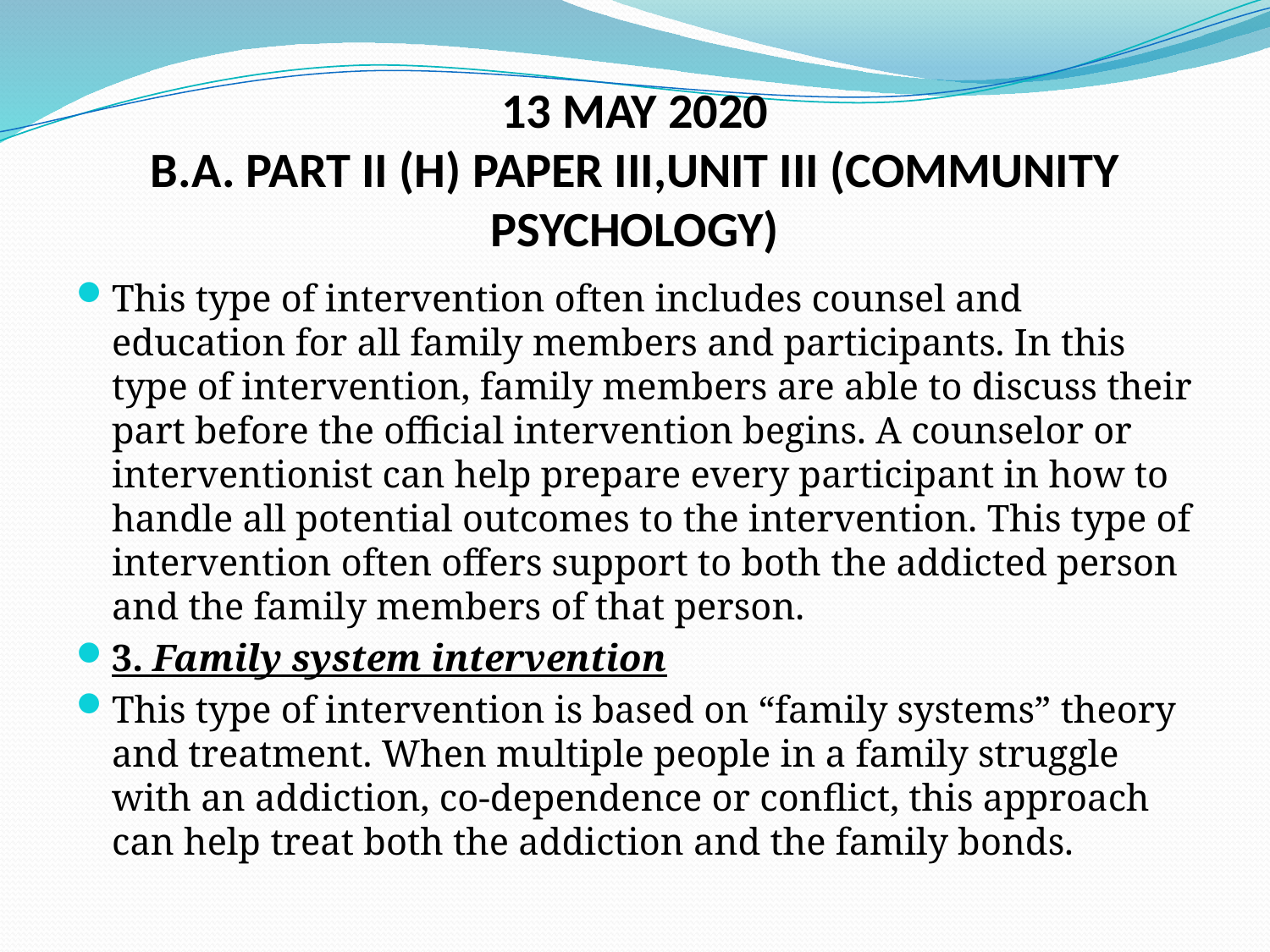

# 13 MAY 2020 B.A. PART II (H) PAPER III,UNIT III (COMMUNITY PSYCHOLOGY)
This type of intervention often includes counsel and education for all family members and participants. In this type of intervention, family members are able to discuss their part before the official intervention begins. A counselor or interventionist can help prepare every participant in how to handle all potential outcomes to the intervention. This type of intervention often offers support to both the addicted person and the family members of that person.
3. Family system intervention
This type of intervention is based on “family systems” theory and treatment. When multiple people in a family struggle with an addiction, co-dependence or conflict, this approach can help treat both the addiction and the family bonds.